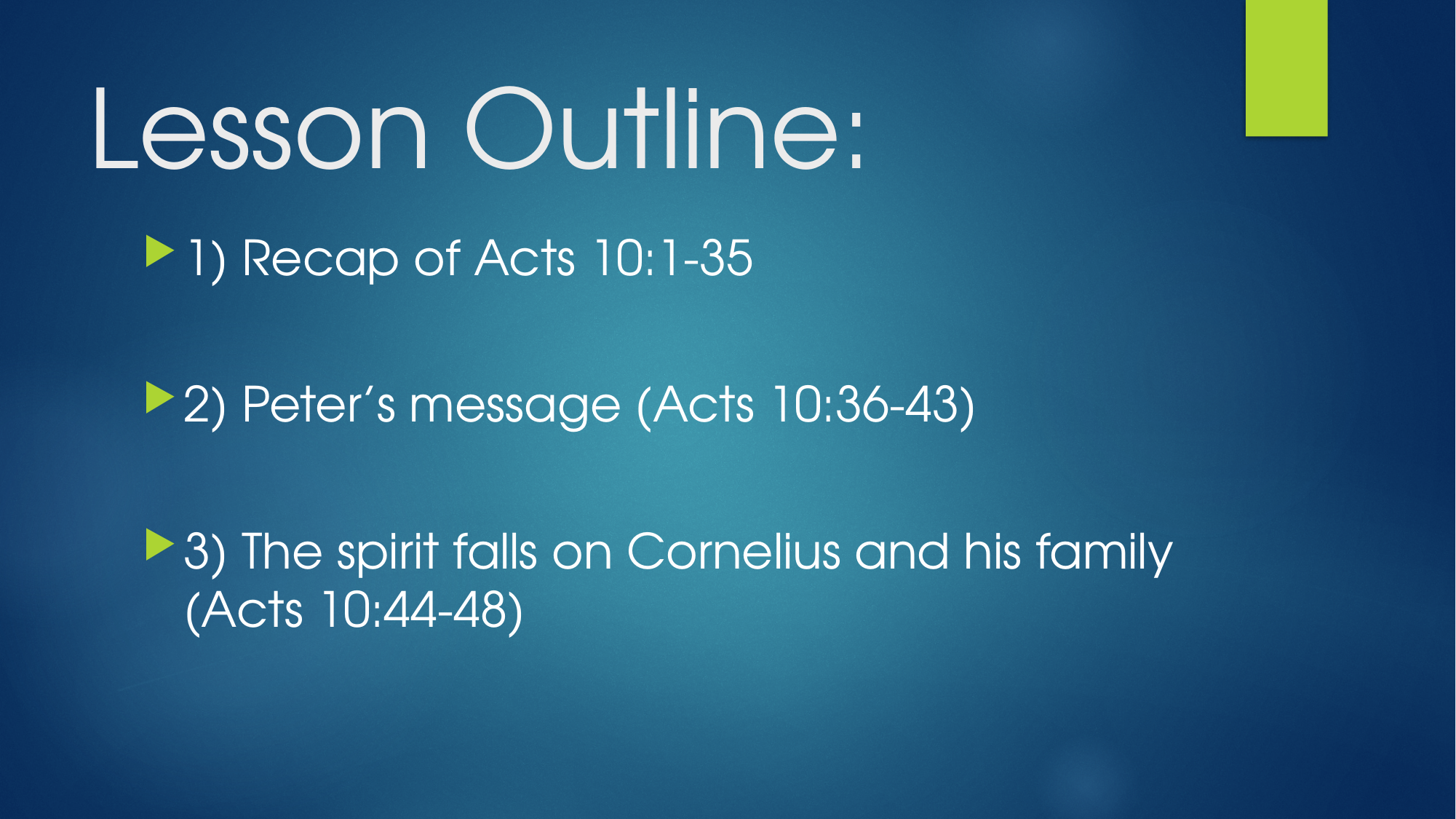

# Lesson Outline:
1) Recap of Acts 10:1-35

2) Peter’s message (Acts 10:36-43)

3) The spirit falls on Cornelius and his family (Acts 10:44-48)